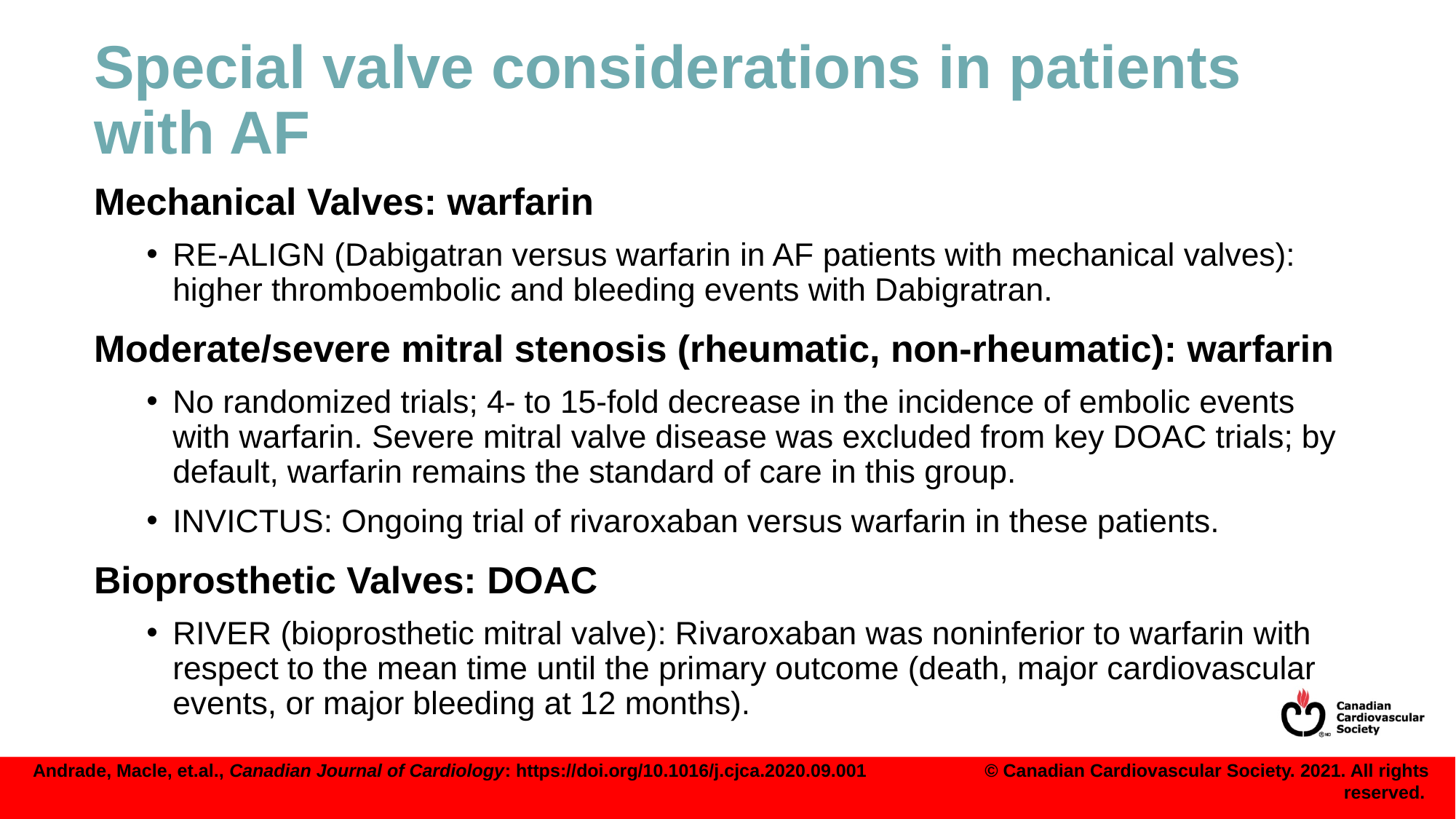

# Special valve considerations in patients with AF
Mechanical Valves: warfarin
RE-ALIGN (Dabigatran versus warfarin in AF patients with mechanical valves): higher thromboembolic and bleeding events with Dabigratran.
Moderate/severe mitral stenosis (rheumatic, non-rheumatic): warfarin
No randomized trials; 4- to 15-fold decrease in the incidence of embolic events with warfarin. Severe mitral valve disease was excluded from key DOAC trials; by default, warfarin remains the standard of care in this group.
INVICTUS: Ongoing trial of rivaroxaban versus warfarin in these patients.
Bioprosthetic Valves: DOAC
RIVER (bioprosthetic mitral valve): Rivaroxaban was noninferior to warfarin with respect to the mean time until the primary outcome (death, major cardiovascular events, or major bleeding at 12 months).